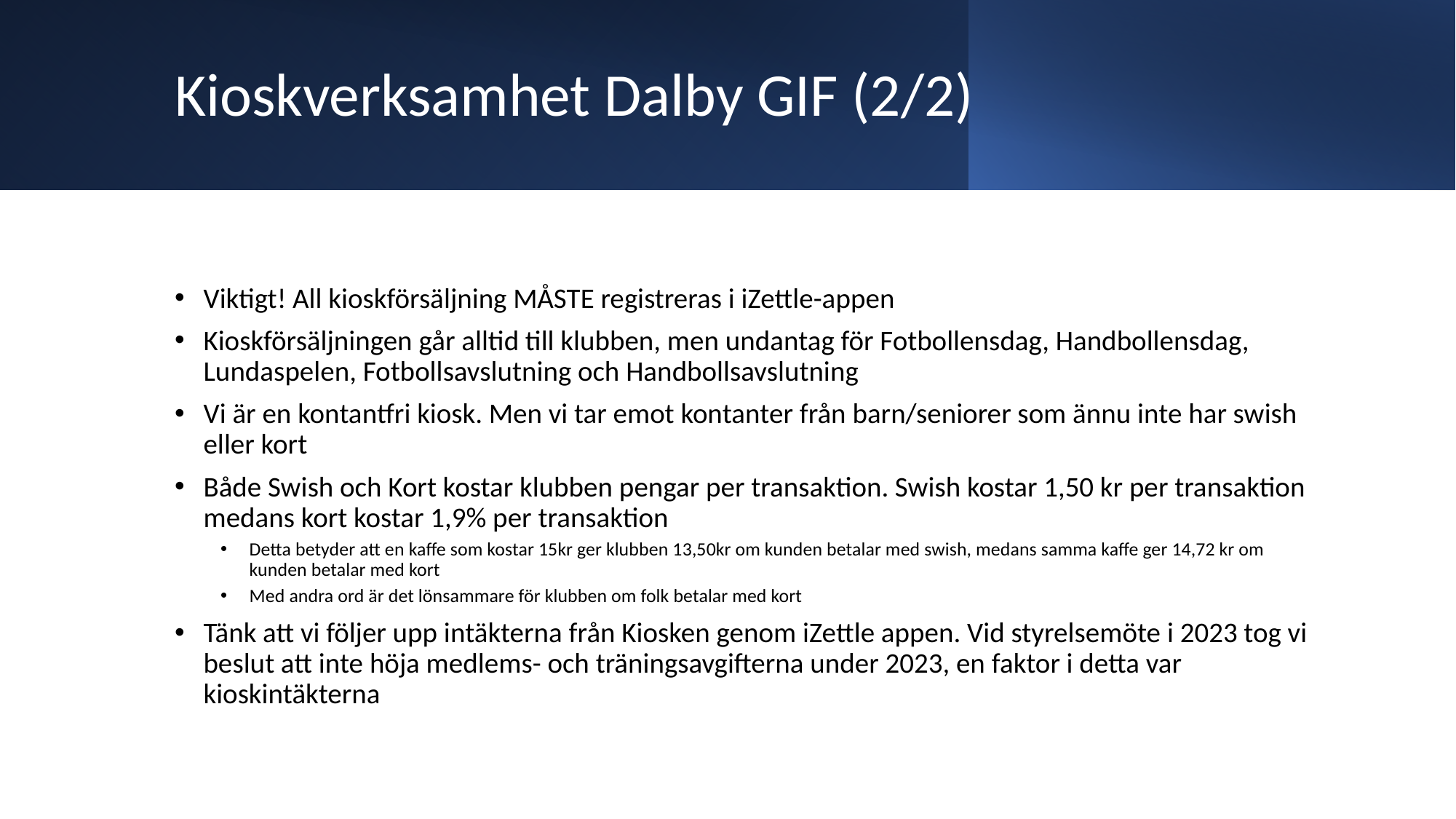

# Kioskverksamhet Dalby GIF (2/2)
Viktigt! All kioskförsäljning MÅSTE registreras i iZettle-appen
Kioskförsäljningen går alltid till klubben, men undantag för Fotbollensdag, Handbollensdag, Lundaspelen, Fotbollsavslutning och Handbollsavslutning
Vi är en kontantfri kiosk. Men vi tar emot kontanter från barn/seniorer som ännu inte har swish eller kort
Både Swish och Kort kostar klubben pengar per transaktion. Swish kostar 1,50 kr per transaktion medans kort kostar 1,9% per transaktion
Detta betyder att en kaffe som kostar 15kr ger klubben 13,50kr om kunden betalar med swish, medans samma kaffe ger 14,72 kr om kunden betalar med kort
Med andra ord är det lönsammare för klubben om folk betalar med kort
Tänk att vi följer upp intäkterna från Kiosken genom iZettle appen. Vid styrelsemöte i 2023 tog vi beslut att inte höja medlems- och träningsavgifterna under 2023, en faktor i detta var kioskintäkterna